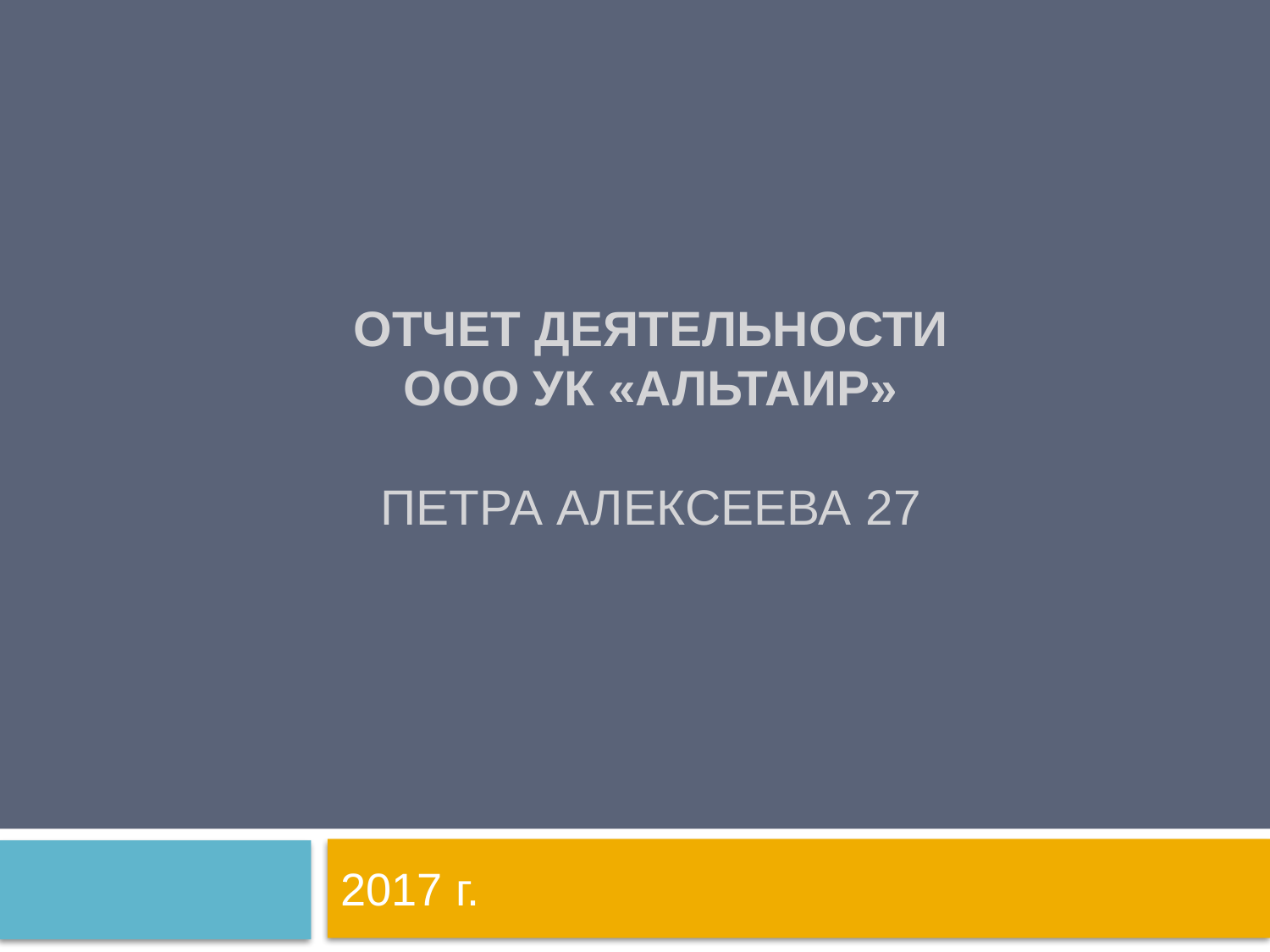

# Отчет деятельности ооо ук «Альтаир» ПЕТРА АЛЕКСЕЕВА 27
2017 г.